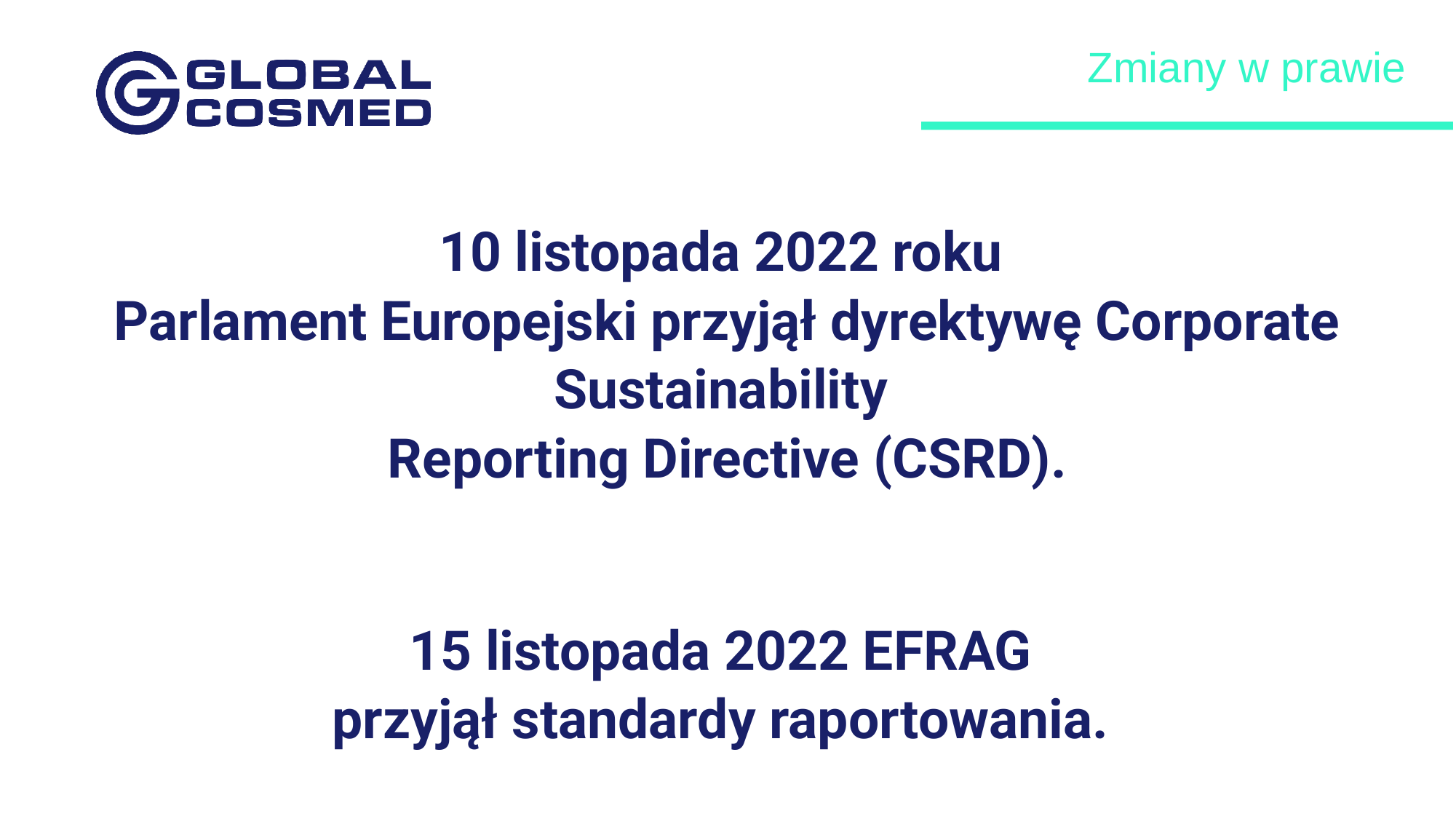

Zmiany w prawie
10 listopada 2022 roku
Parlament Europejski przyjął dyrektywę Corporate Sustainability
Reporting Directive (CSRD).

15 listopada 2022 EFRAG
przyjął standardy raportowania.